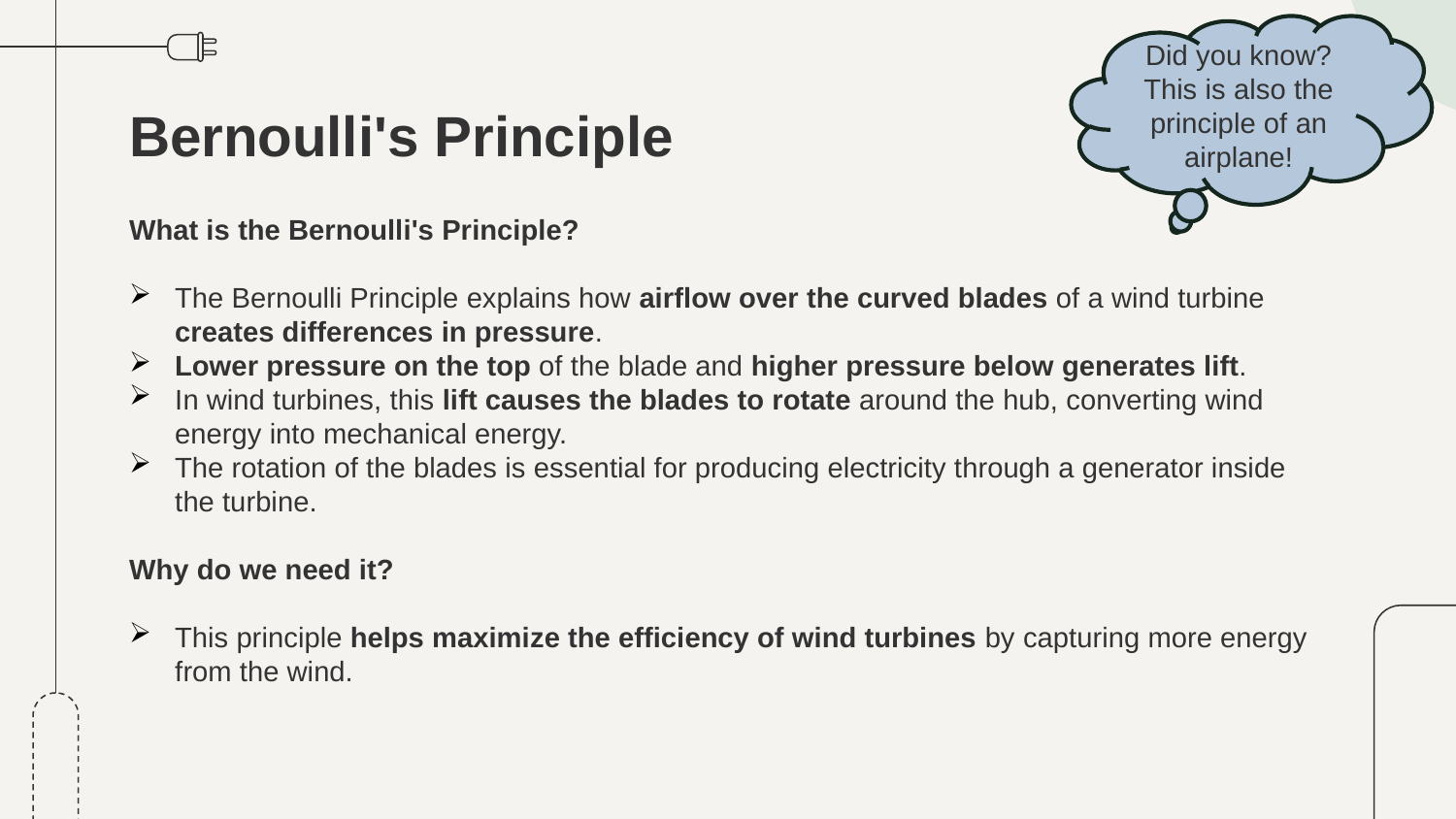

Did you know? This is also the principle of an airplane!
# Bernoulli's Principle
What is the Bernoulli's Principle?

The Bernoulli Principle explains how airflow over the curved blades of a wind turbine creates differences in pressure.
Lower pressure on the top of the blade and higher pressure below generates lift.
In wind turbines, this lift causes the blades to rotate around the hub, converting wind energy into mechanical energy.
The rotation of the blades is essential for producing electricity through a generator inside the turbine.

Why do we need it?

This principle helps maximize the efficiency of wind turbines by capturing more energy from the wind.